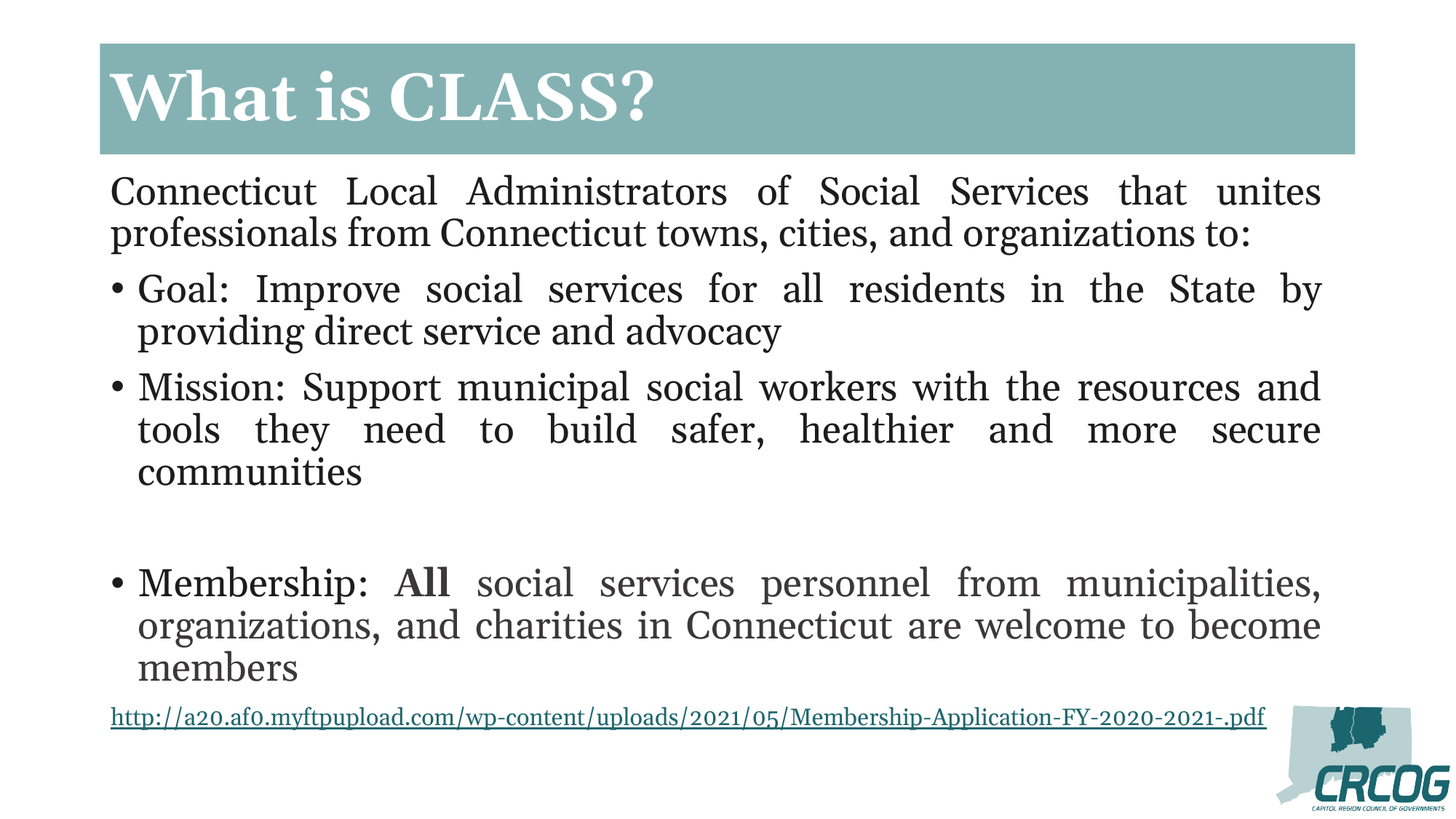

# What is CLASS?
Connecticut Local Administrators of Social Services that unites professionals from Connecticut towns, cities, and organizations to:
Goal: Improve social services for all residents in the State by providing direct service and advocacy
Mission: Support municipal social workers with the resources and tools they need to build safer, healthier and more secure communities

Membership: All social services personnel from municipalities, organizations, and charities in Connecticut are welcome to become members
http://a20.af0.myftpupload.com/wp-content/uploads/2021/05/Membership-Application-FY-2020-2021-.pdf